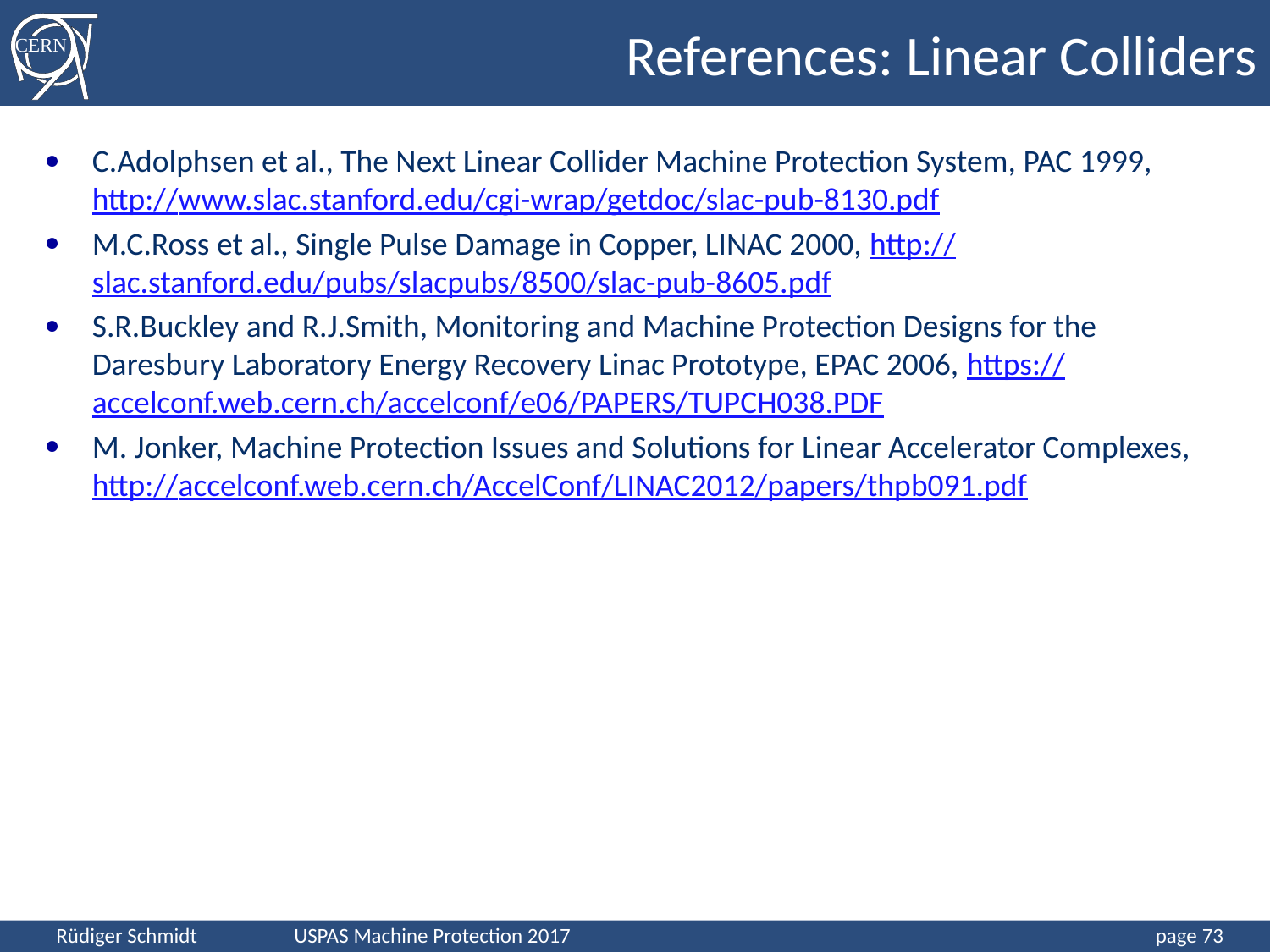

# References: Linear Colliders
C.Adolphsen et al., The Next Linear Collider Machine Protection System, PAC 1999, http://www.slac.stanford.edu/cgi-wrap/getdoc/slac-pub-8130.pdf
M.C.Ross et al., Single Pulse Damage in Copper, LINAC 2000, http://slac.stanford.edu/pubs/slacpubs/8500/slac-pub-8605.pdf
S.R.Buckley and R.J.Smith, Monitoring and Machine Protection Designs for the Daresbury Laboratory Energy Recovery Linac Prototype, EPAC 2006, https://accelconf.web.cern.ch/accelconf/e06/PAPERS/TUPCH038.PDF
M. Jonker, Machine Protection Issues and Solutions for Linear Accelerator Complexes, http://accelconf.web.cern.ch/AccelConf/LINAC2012/papers/thpb091.pdf